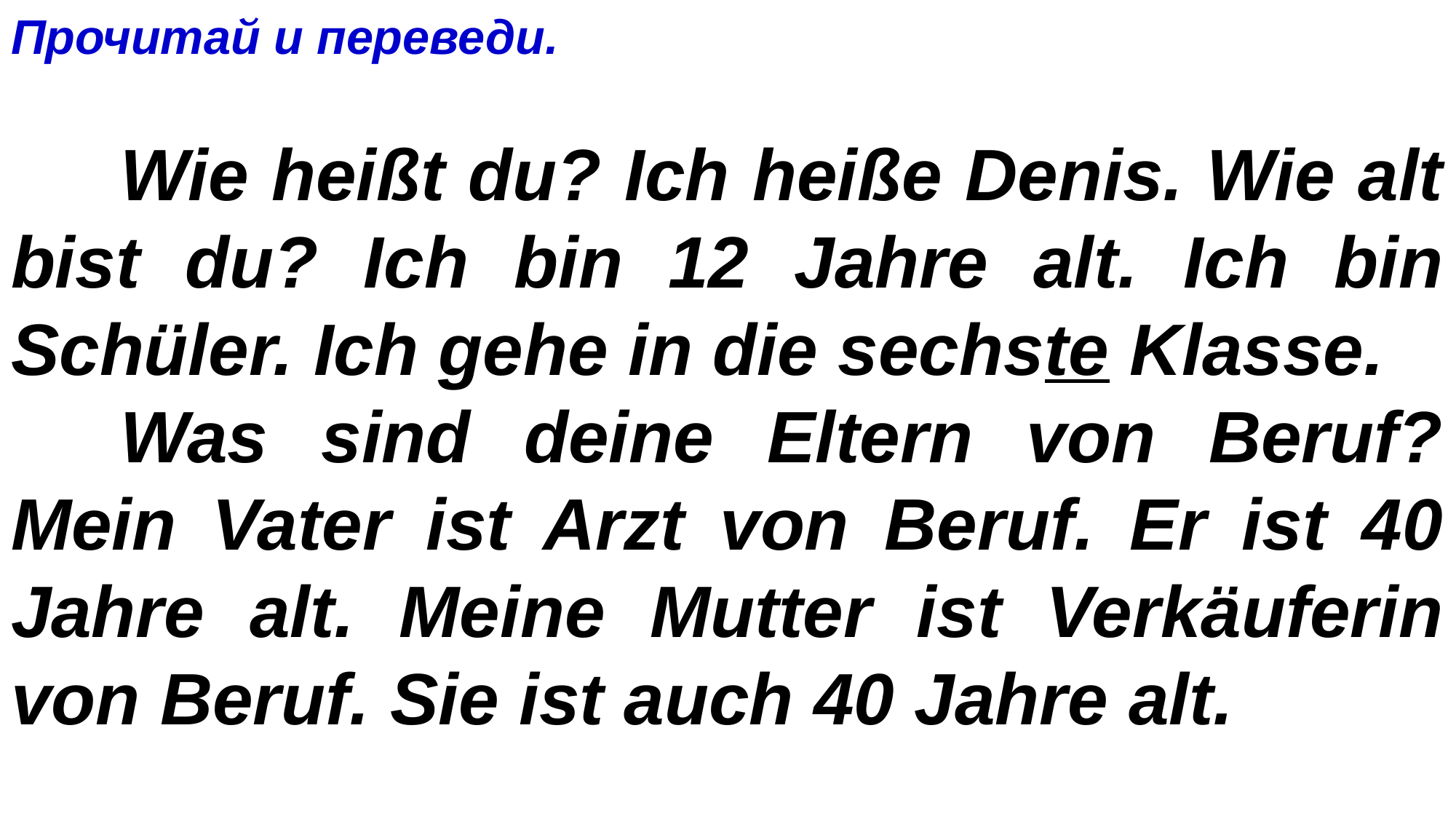

Прочитай и переведи.
	Wie heißt du? Ich heiße Denis. Wie alt bist du? Ich bin 12 Jahre alt. Ich bin Schüler. Ich gehe in die sechste Klasse.
	Was sind deine Eltern von Beruf? Mein Vater ist Arzt von Beruf. Er ist 40 Jahre alt. Meine Mutter ist Verkäuferin von Beruf. Sie ist auch 40 Jahre alt.